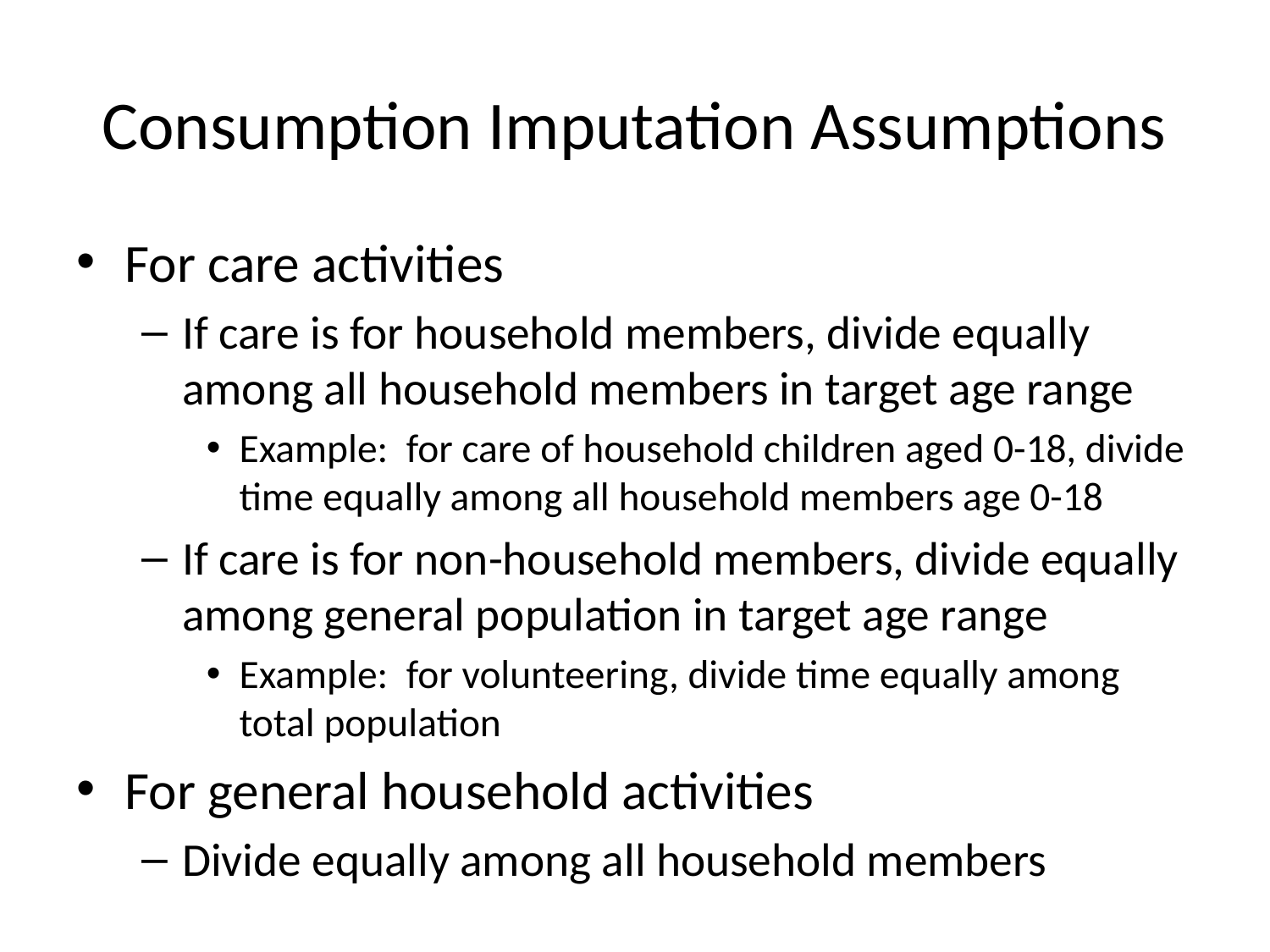

# Consumption Imputation Assumptions
For care activities
If care is for household members, divide equally among all household members in target age range
Example:  for care of household children aged 0-18, divide time equally among all household members age 0-18
If care is for non-household members, divide equally among general population in target age range
Example:  for volunteering, divide time equally among total population
For general household activities
Divide equally among all household members